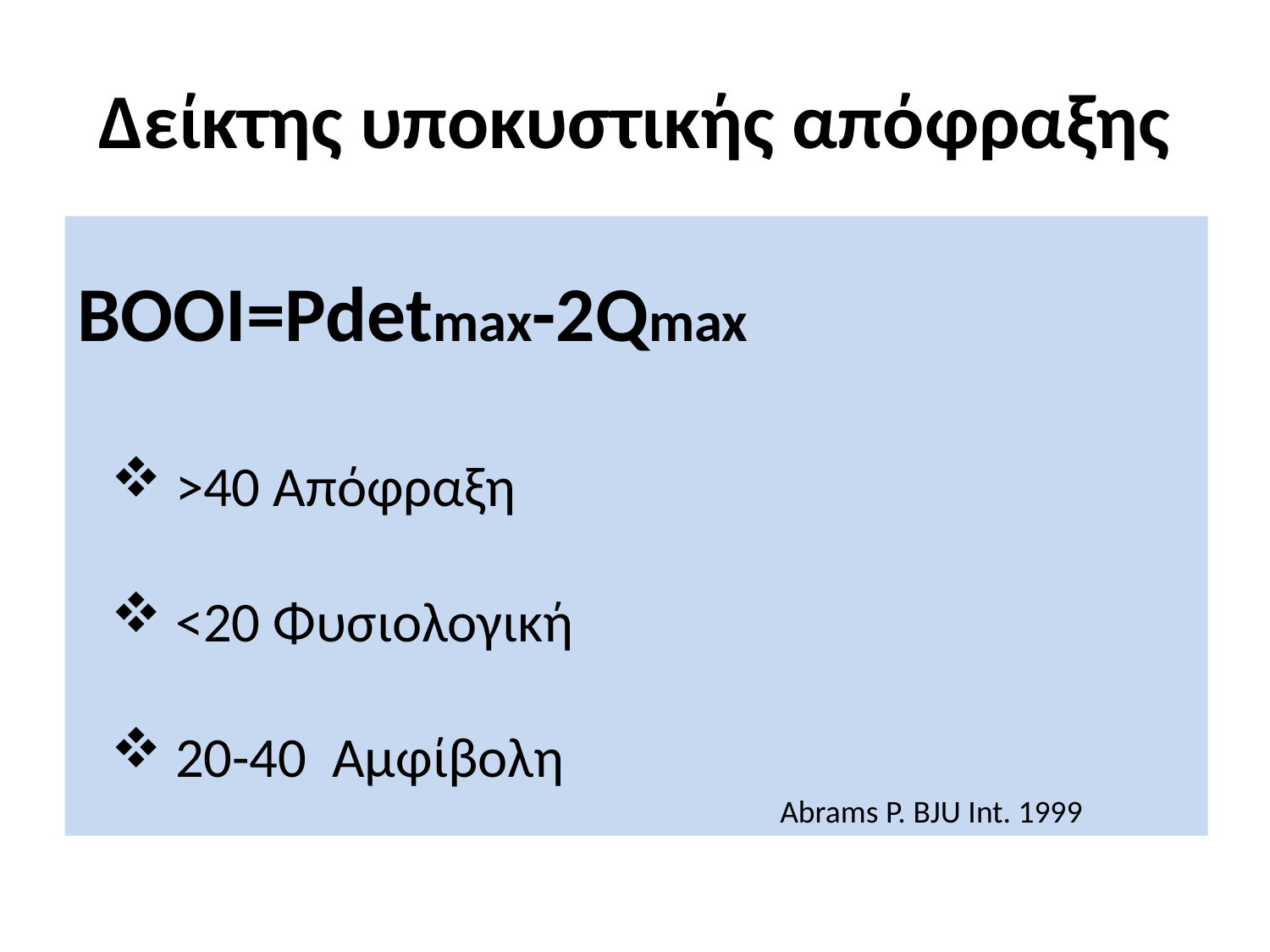

# Δείκτης υποκυστικής απόφραξης
BOOI=Pdetmax-2Qmax
 >40 Απόφραξη

 <20 Φυσιολογική

 20-40  Αμφίβολη
Abrams P. BJU Int. 1999